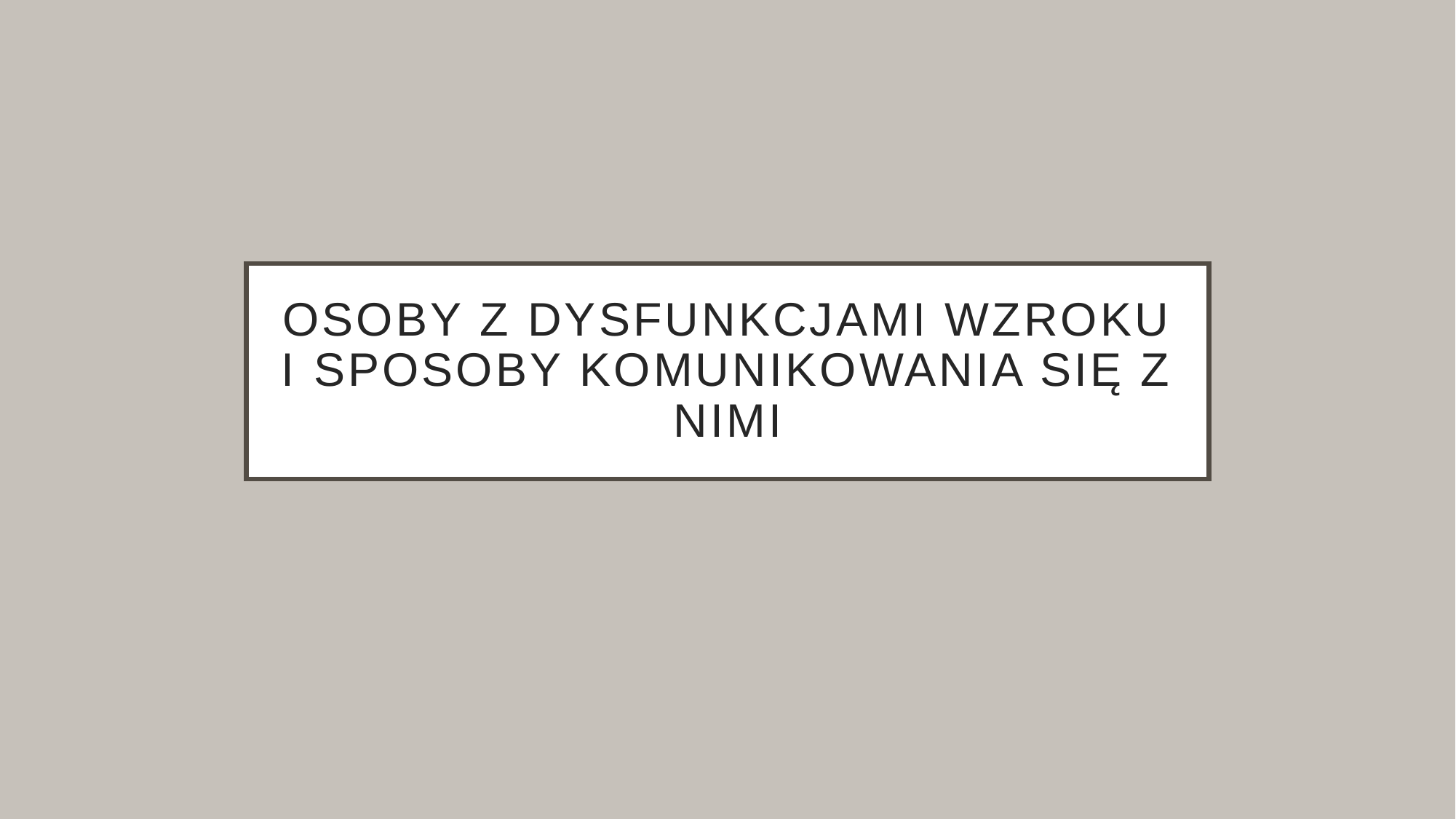

# Osoby z dysfunkcjami wzroku I sposoby komunikowania się z nimi